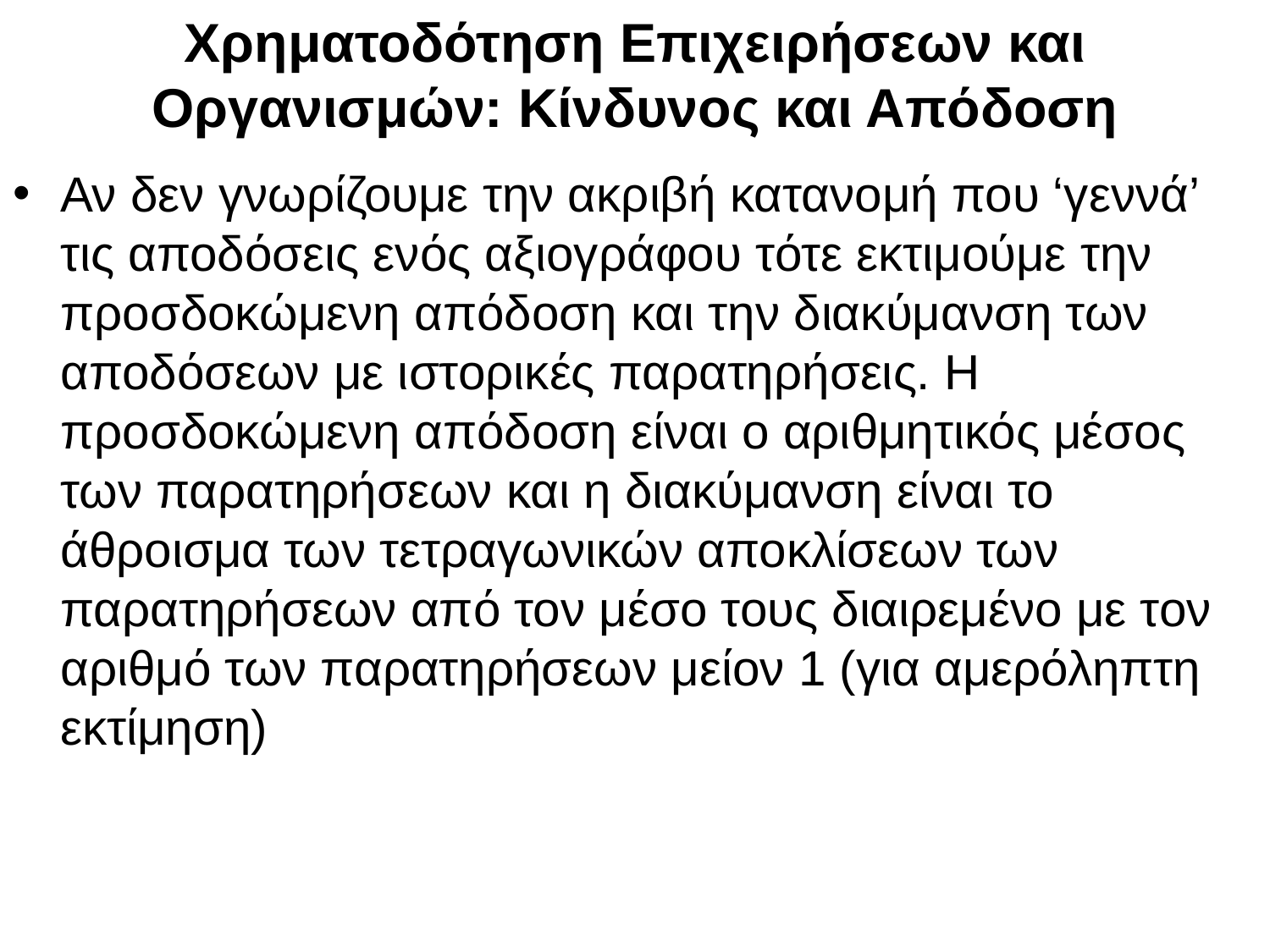

# Χρηματοδότηση Επιχειρήσεων και Οργανισμών: Κίνδυνος και Απόδοση
Αν δεν γνωρίζουμε την ακριβή κατανομή που ‘γεννά’ τις αποδόσεις ενός αξιογράφου τότε εκτιμούμε την προσδοκώμενη απόδοση και την διακύμανση των αποδόσεων με ιστορικές παρατηρήσεις. Η προσδοκώμενη απόδοση είναι ο αριθμητικός μέσος των παρατηρήσεων και η διακύμανση είναι το άθροισμα των τετραγωνικών αποκλίσεων των παρατηρήσεων από τον μέσο τους διαιρεμένο με τον αριθμό των παρατηρήσεων μείον 1 (για αμερόληπτη εκτίμηση)